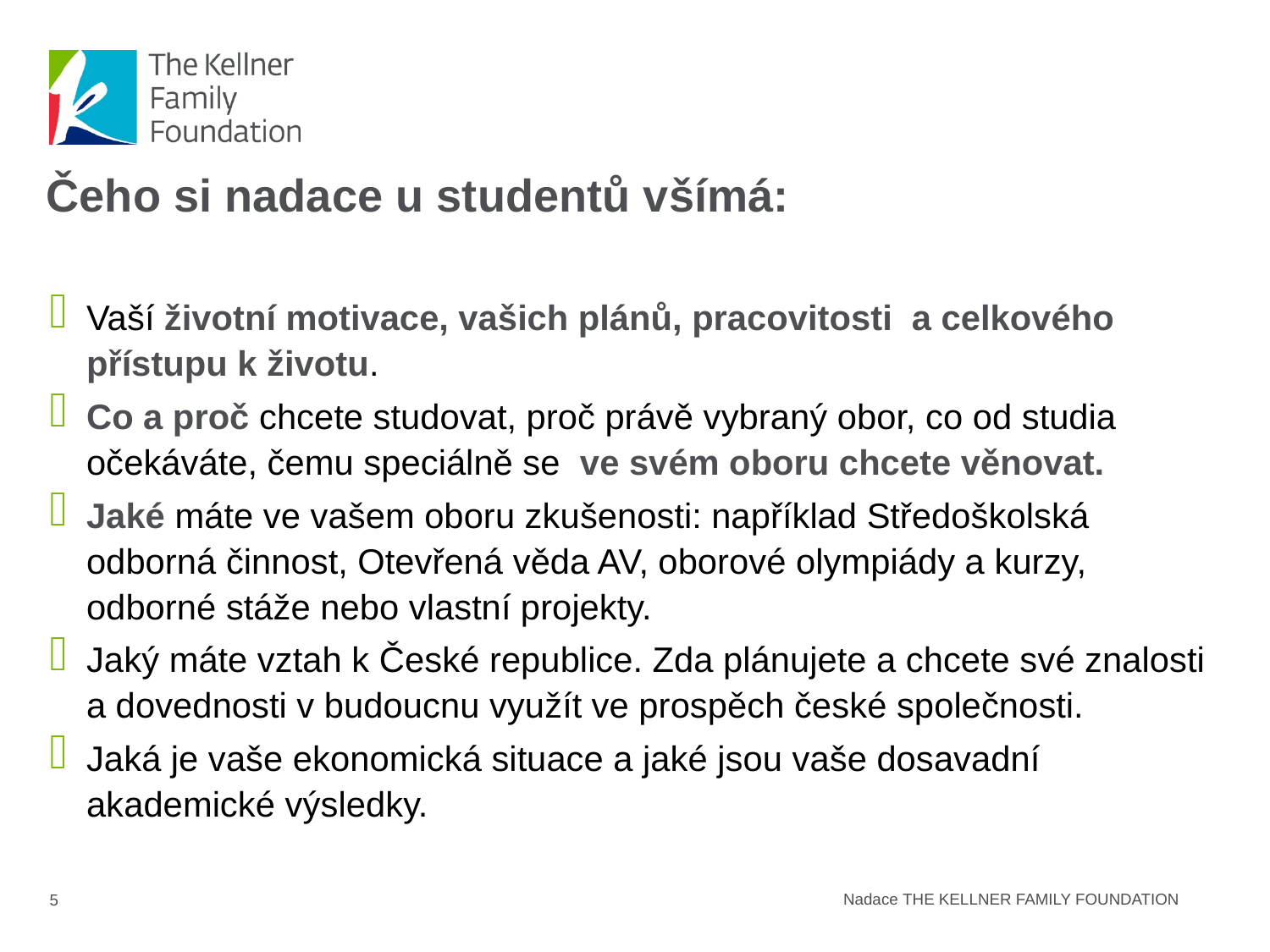

# Čeho si nadace u studentů všímá:
Vaší životní motivace, vašich plánů, pracovitosti  a celkového přístupu k životu.
Co a proč chcete studovat, proč právě vybraný obor, co od studia očekáváte, čemu speciálně se  ve svém oboru chcete věnovat.
Jaké máte ve vašem oboru zkušenosti: například Středoškolská odborná činnost, Otevřená věda AV, oborové olympiády a kurzy, odborné stáže nebo vlastní projekty.
Jaký máte vztah k České republice. Zda plánujete a chcete své znalosti a dovednosti v budoucnu využít ve prospěch české společnosti.
Jaká je vaše ekonomická situace a jaké jsou vaše dosavadní akademické výsledky.
5